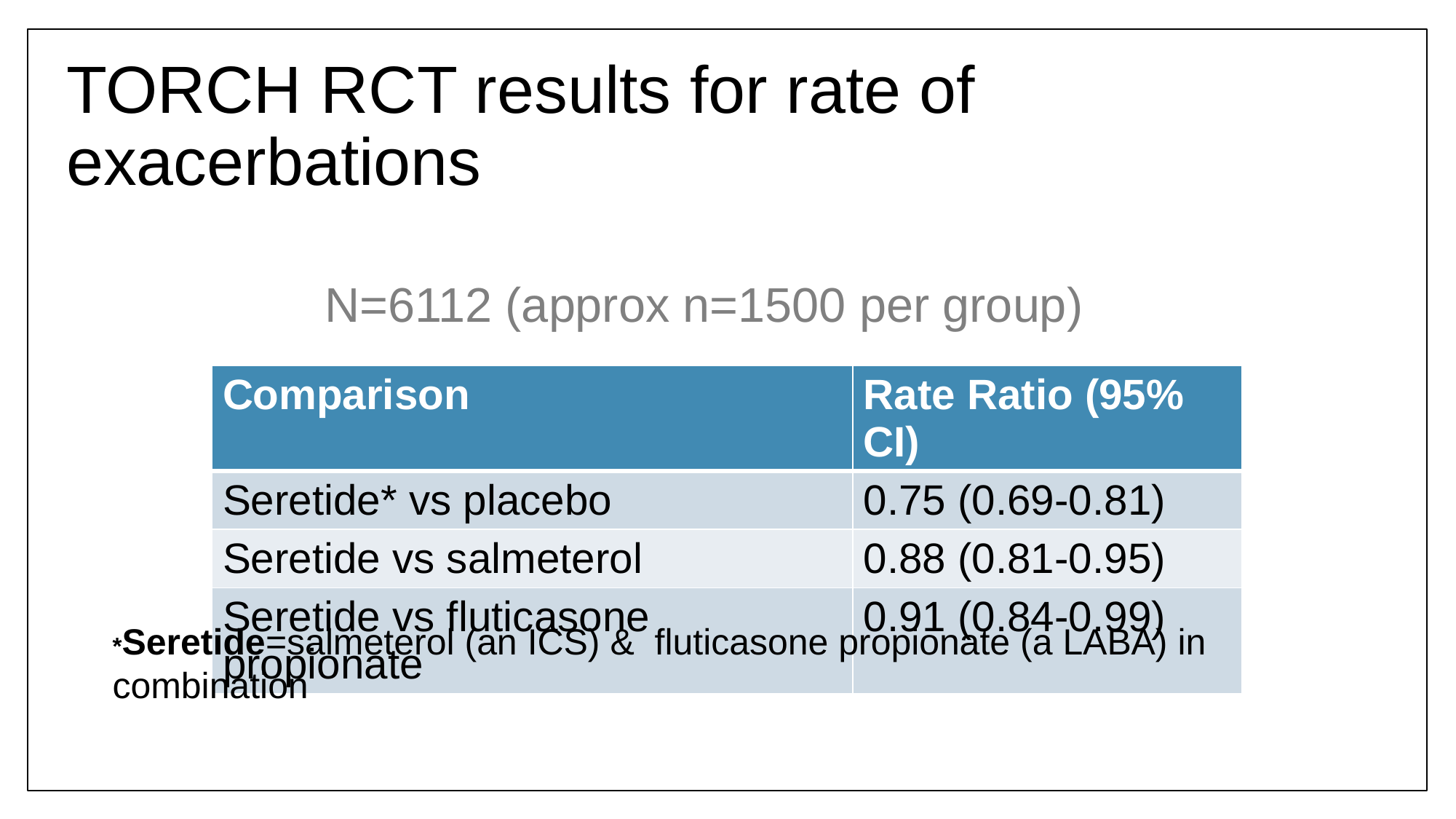

# TORCH RCT results for rate of exacerbations
N=6112 (approx n=1500 per group)
| Comparison | Rate Ratio (95% CI) |
| --- | --- |
| Seretide\* vs placebo | 0.75 (0.69-0.81) |
| Seretide vs salmeterol | 0.88 (0.81-0.95) |
| Seretide vs fluticasone propionate | 0.91 (0.84-0.99) |
*Seretide=salmeterol (an ICS) &  fluticasone propionate (a LABA) in combination